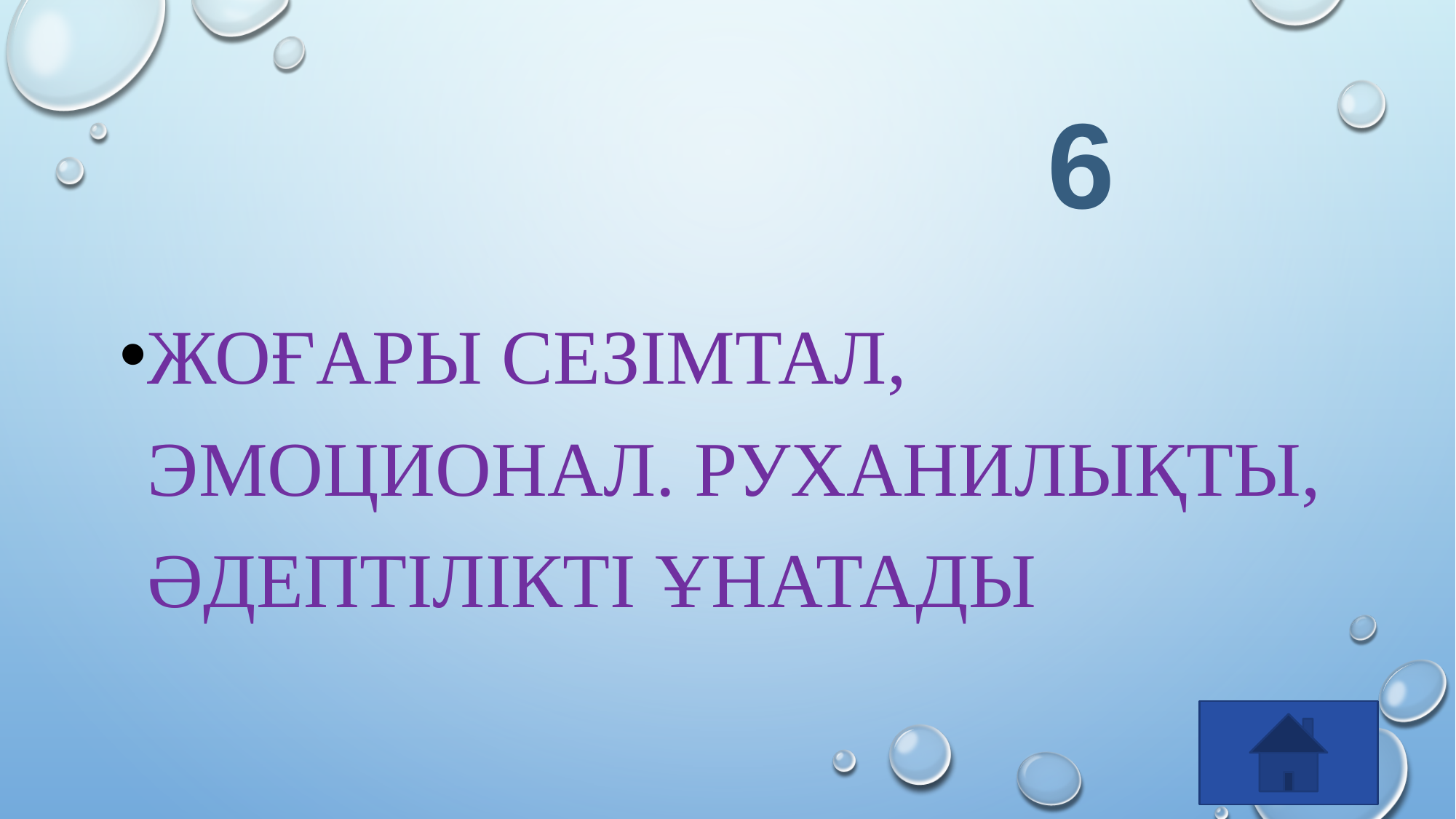

# 6
Жоғары сезімтал, эмоционал. руханилықты, әдептілікті ұнатады